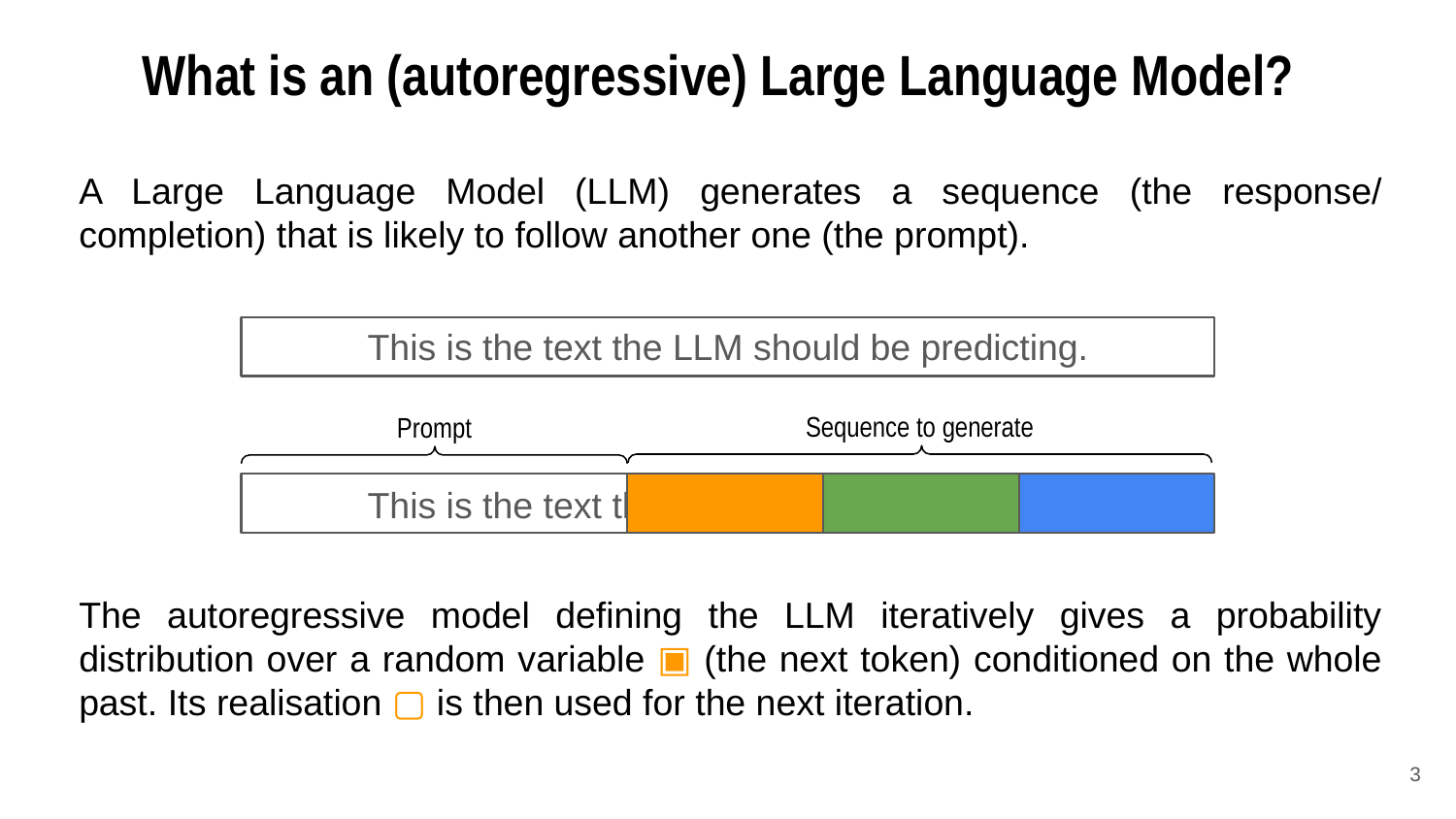

What is an (autoregressive) Large Language Model?
A Large Language Model (LLM) generates a sequence (the response/ completion) that is likely to follow another one (the prompt).

This is the text the LLM should be predicting.
Sequence to generate
Prompt

This is the text the LLM should be predicting.
The autoregressive model defining the LLM iteratively gives a probability distribution over a random variable ▣ (the next token) conditioned on the whole past. Its realisation ▢ is then used for the next iteration.
3